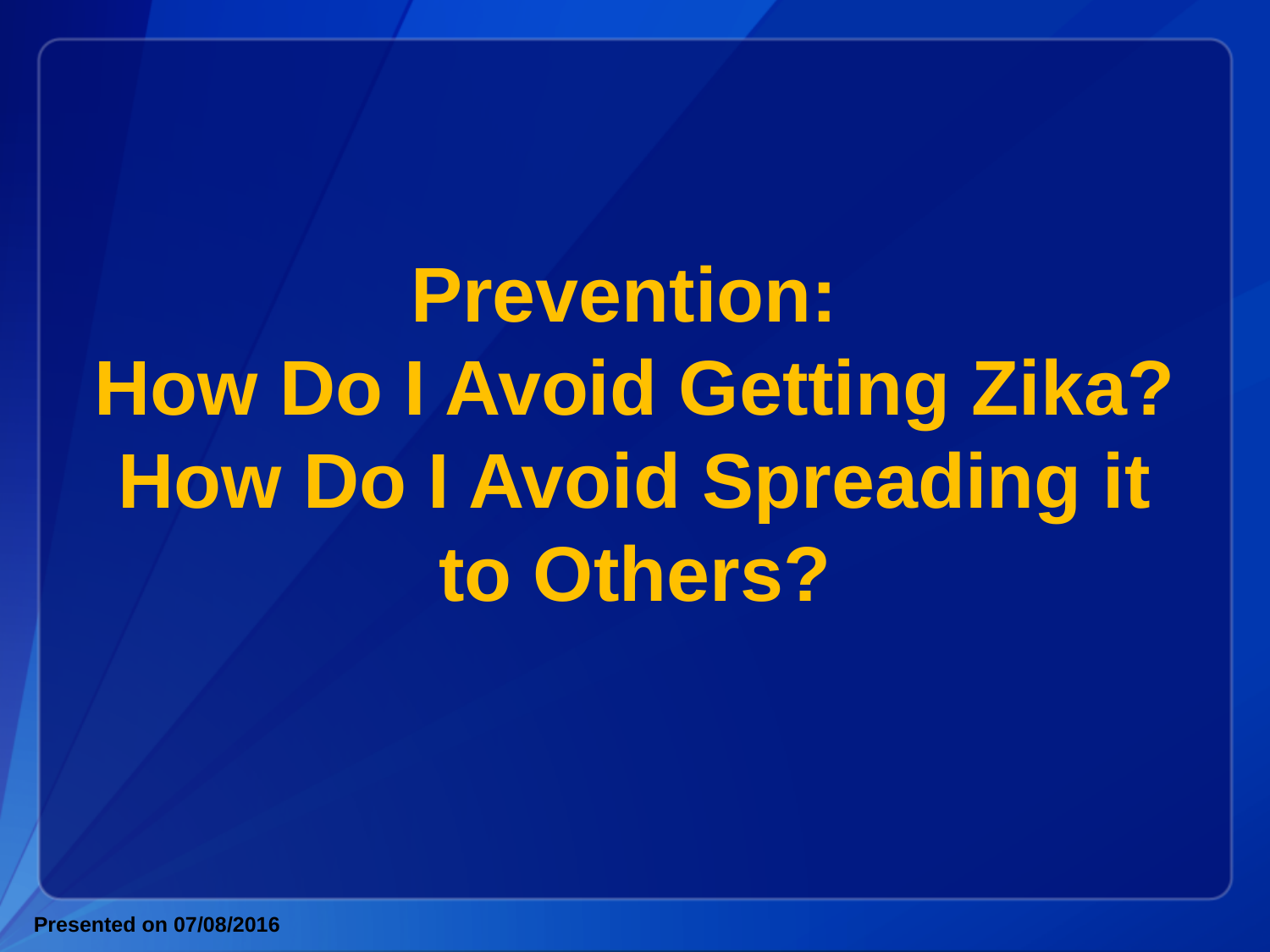

# Prevention: How Do I Avoid Getting Zika? How Do I Avoid Spreading it to Others?
Presented on 07/08/2016